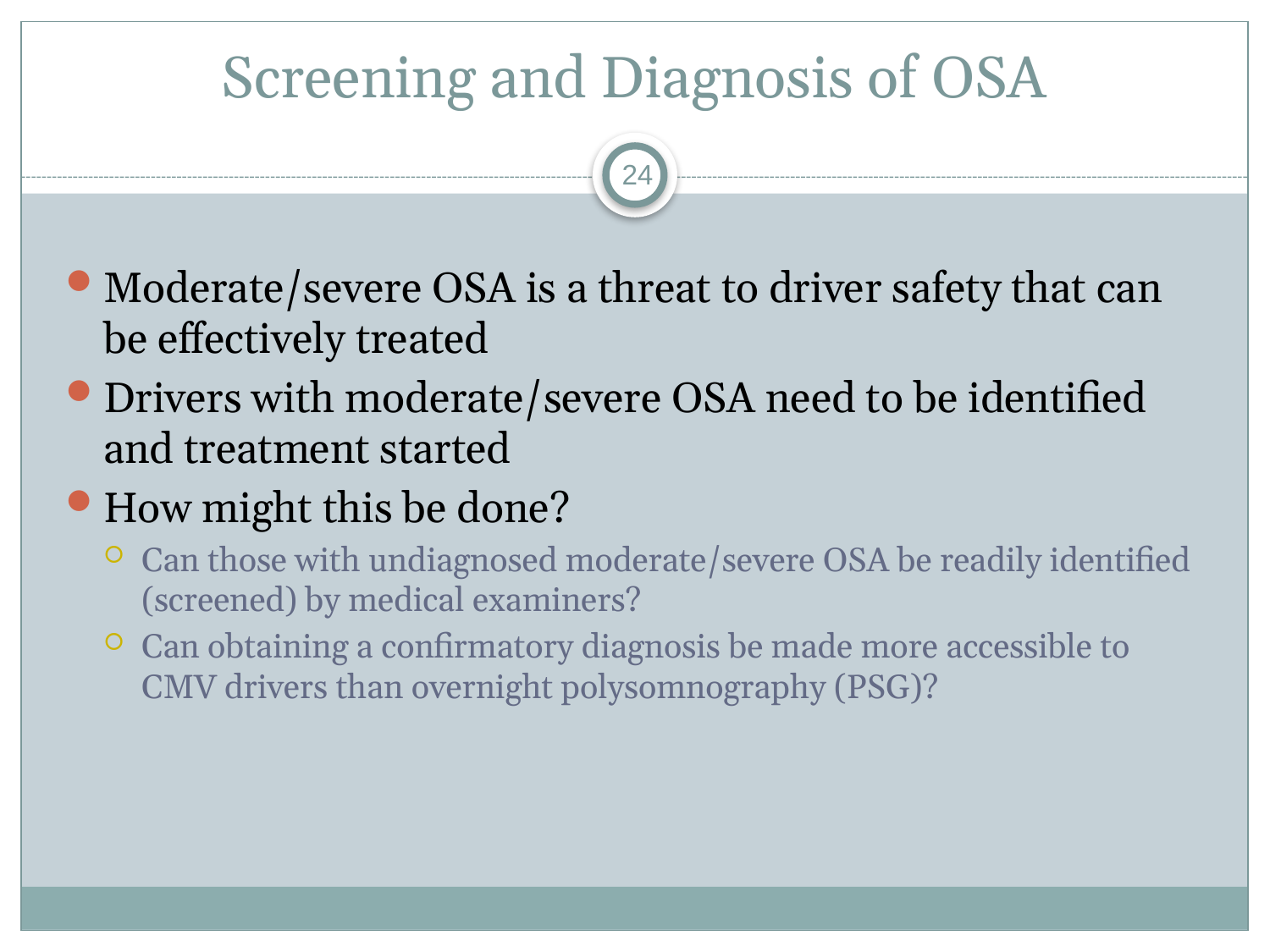

# Screening and Diagnosis of OSA
24
Moderate/severe OSA is a threat to driver safety that can be effectively treated
Drivers with moderate/severe OSA need to be identified and treatment started
How might this be done?
Can those with undiagnosed moderate/severe OSA be readily identified (screened) by medical examiners?
Can obtaining a confirmatory diagnosis be made more accessible to CMV drivers than overnight polysomnography (PSG)?